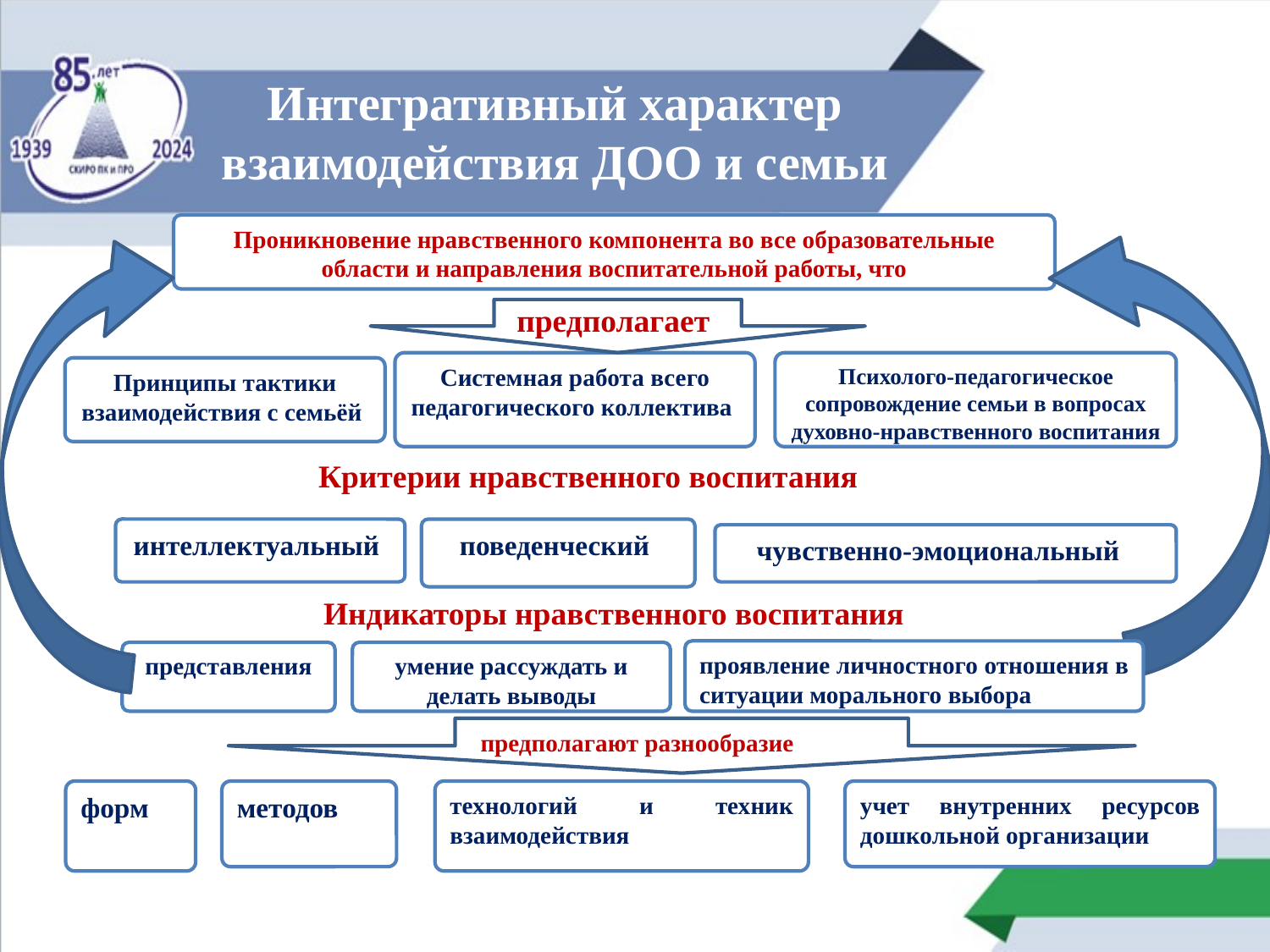

# Интегративный характер взаимодействия ДОО и семьи
Проникновение нравственного компонента во все образовательные области и направления воспитательной работы, что

предполагает

Системная работа всего педагогического коллектива
Психолого-педагогическое сопровождение семьи в вопросах духовно-нравственного воспитания
Принципы тактики взаимодействия с семьёй

Критерии нравственного воспитания
интеллектуальный
поведенческий
чувственно-эмоциональный
Индикаторы нравственного воспитания
проявление личностного отношения в ситуации морального выбора
представления
умение рассуждать и делать выводы

предполагают разнообразие
форм
методов
технологий и техник взаимодействия
учет внутренних ресурсов дошкольной организации